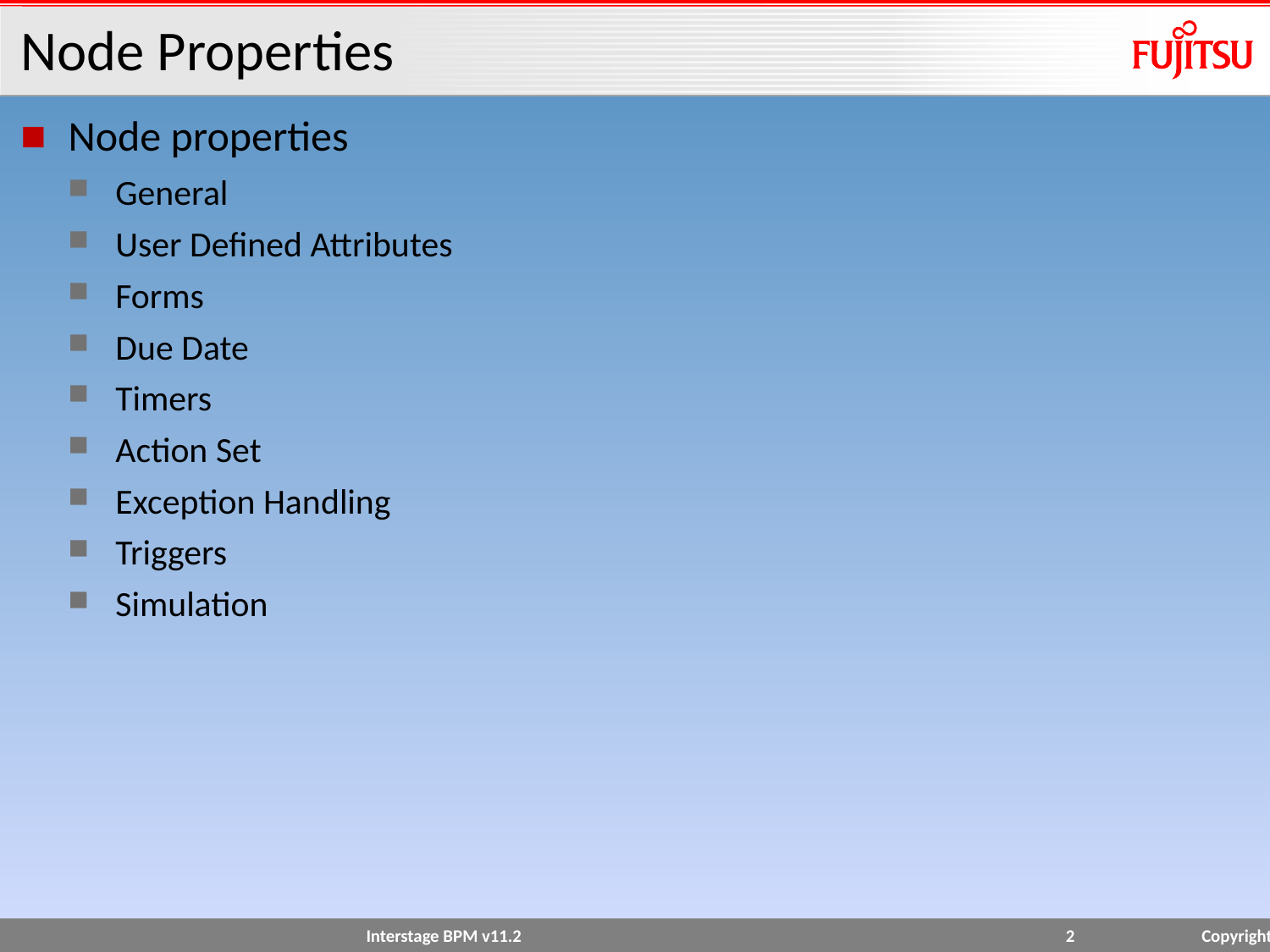

# Node Properties
Node properties
General
User Defined Attributes
Forms
Due Date
Timers
Action Set
Exception Handling
Triggers
Simulation